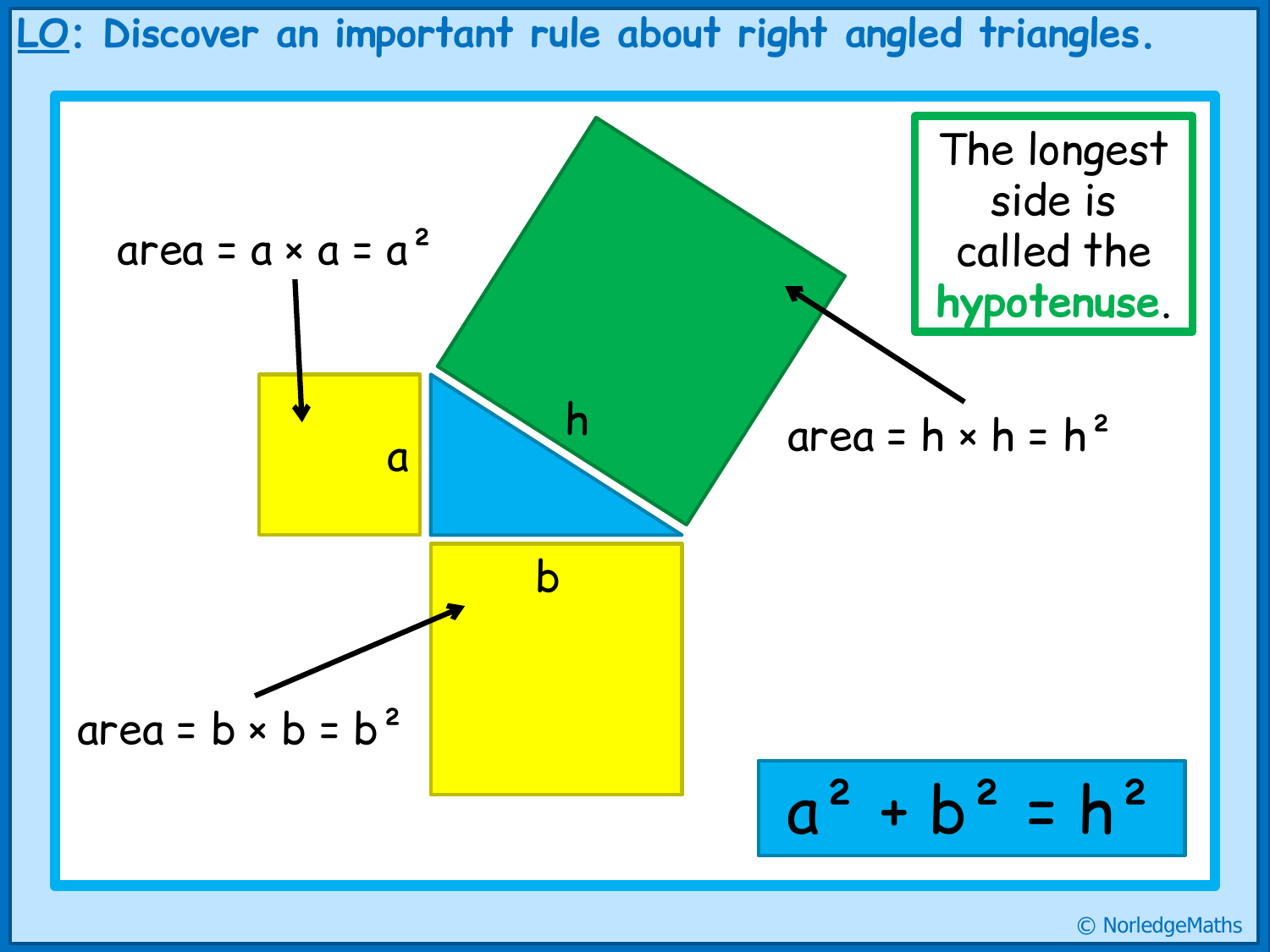

LO: Discover an important rule about right angled triangles.

The longest side is called the hypotenuse.

area = a × a = a²

h
area = h × h = h²
a

b
area = b × b = b²
a² + b² = h²
© NorledgeMaths